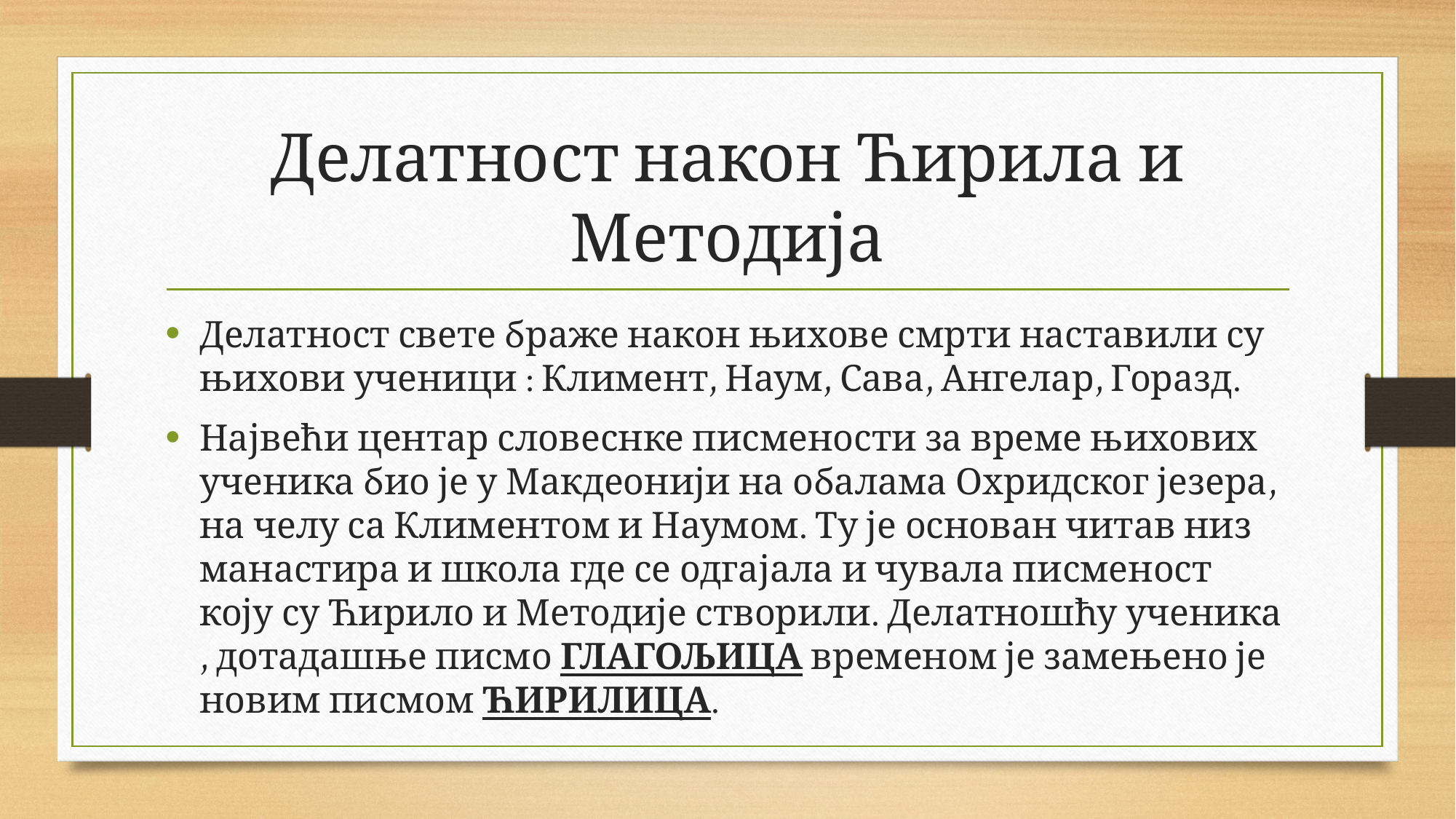

# Делатност након Ћирила и Методија
Делатност свете браже након њихове смрти наставили су њихови ученици : Климент, Наум, Сава, Ангелар, Горазд.
Највећи центар словеснке писмености за време њихових ученика био је у Макдеонији на обалама Охридског језера, на челу са Климентом и Наумом. Ту је основан читав низ манастира и школа где се одгајала и чувала писменост коју су Ћирило и Методије створили. Делатношћу ученика , дотадашње писмо ГЛАГОЉИЦА временом је замењено је новим писмом ЋИРИЛИЦА.